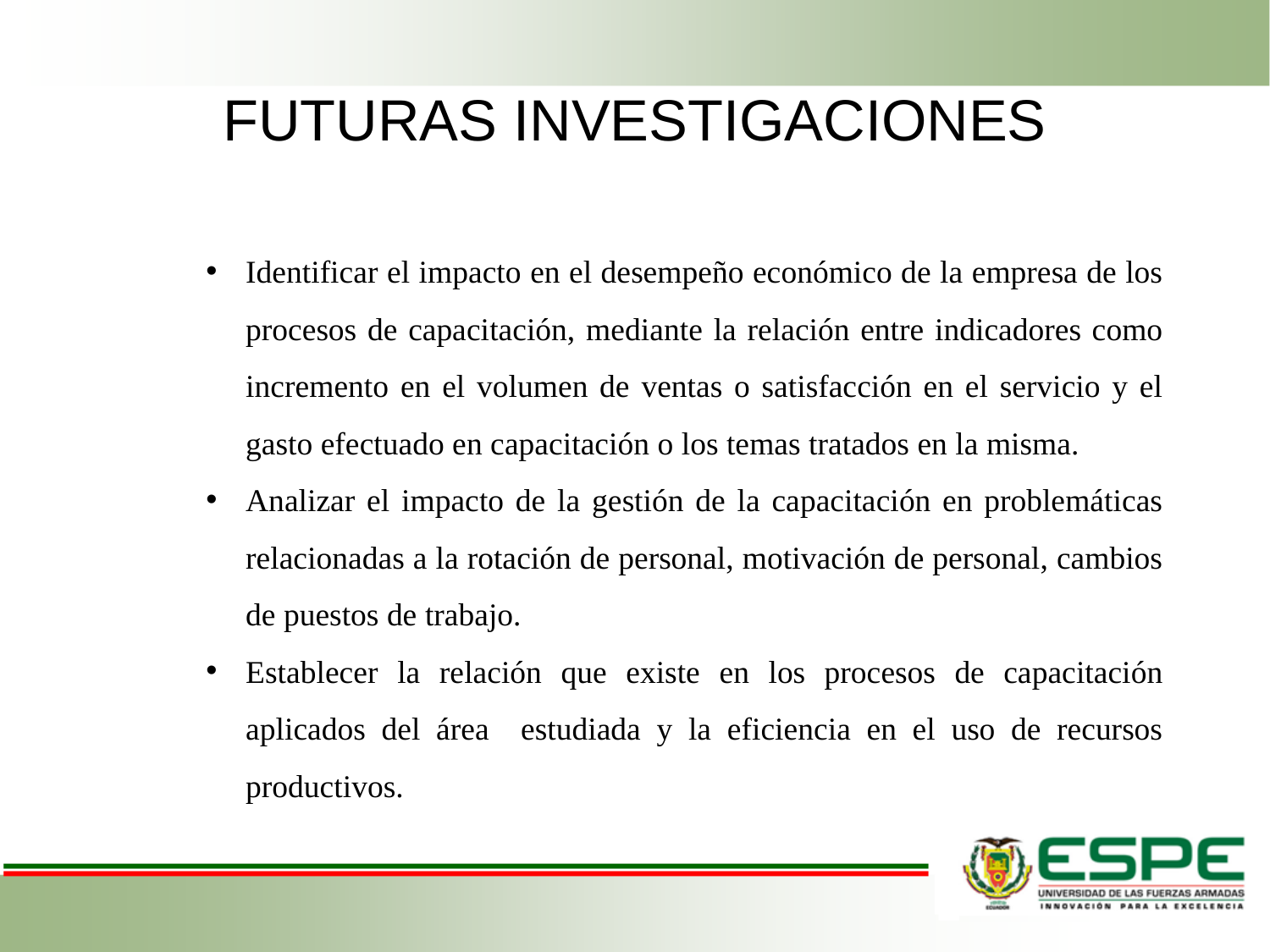

# FUTURAS INVESTIGACIONES
Identificar el impacto en el desempeño económico de la empresa de los procesos de capacitación, mediante la relación entre indicadores como incremento en el volumen de ventas o satisfacción en el servicio y el gasto efectuado en capacitación o los temas tratados en la misma.
Analizar el impacto de la gestión de la capacitación en problemáticas relacionadas a la rotación de personal, motivación de personal, cambios de puestos de trabajo.
Establecer la relación que existe en los procesos de capacitación aplicados del área  estudiada y la eficiencia en el uso de recursos productivos.